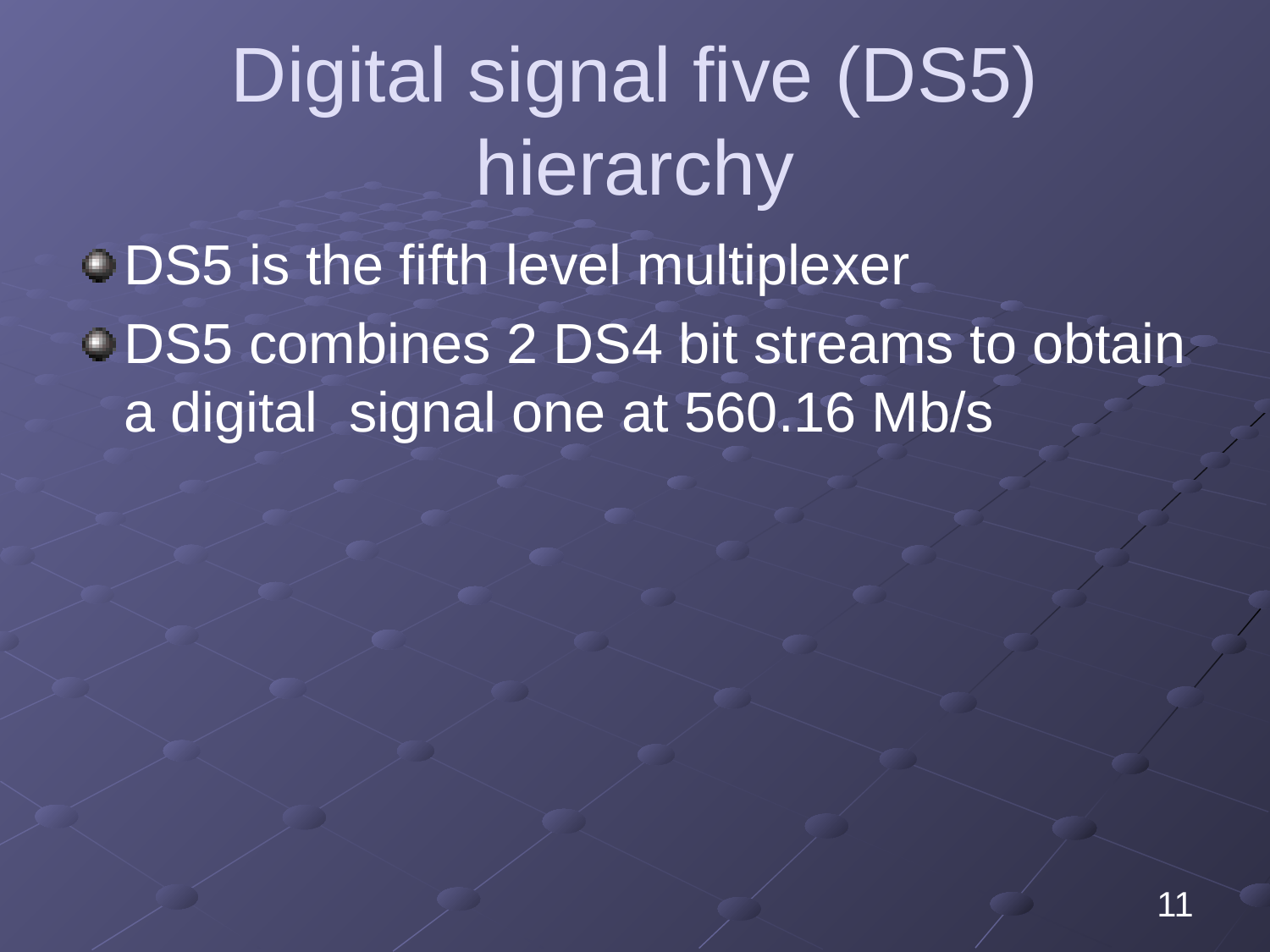

# Digital signal five (DS5) hierarchy
DS5 is the fifth level multiplexer
DS5 combines 2 DS4 bit streams to obtain a digital  signal one at 560.16 Mb/s
11